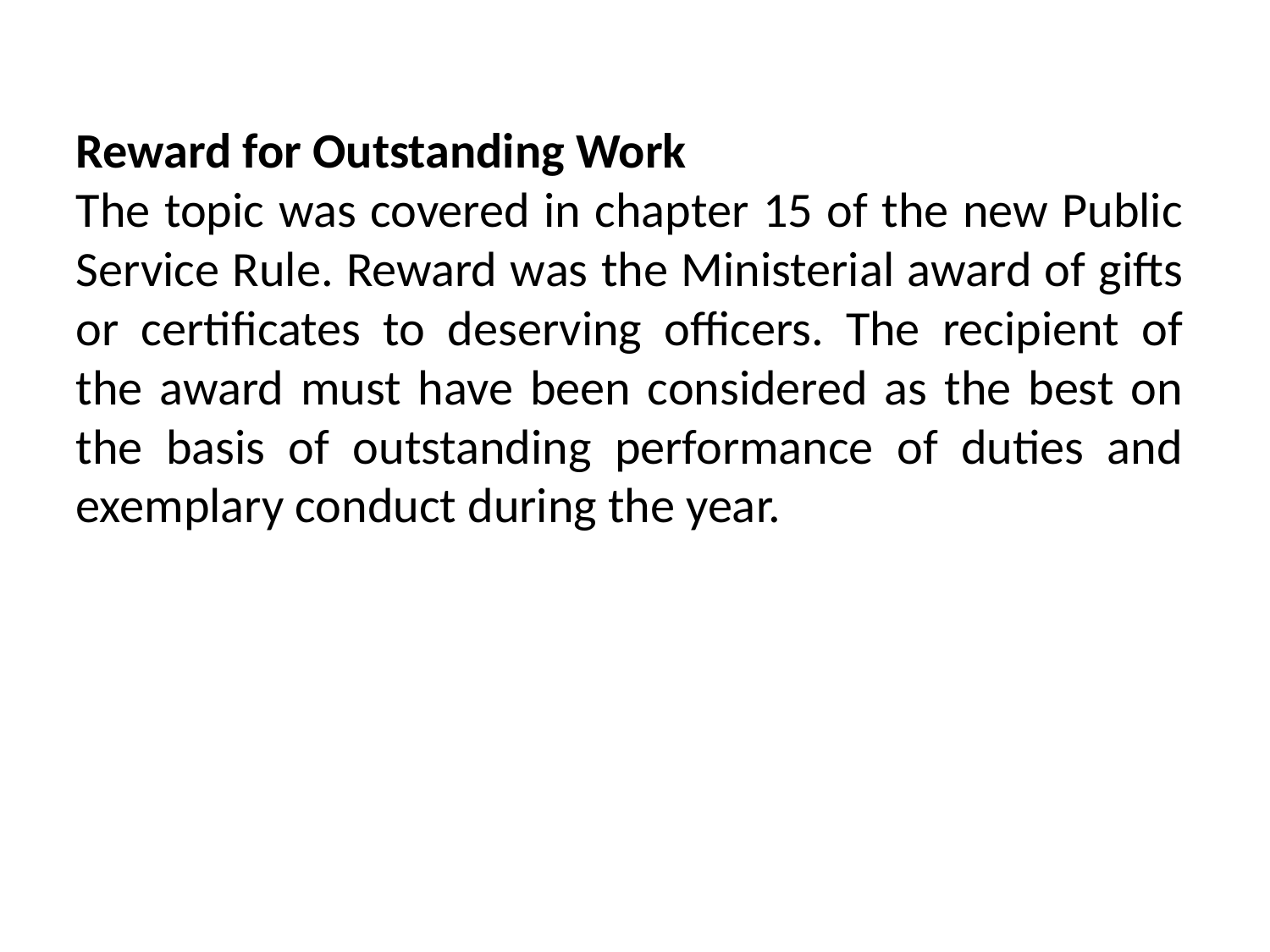

Reward for Outstanding Work
The topic was covered in chapter 15 of the new Public Service Rule. Reward was the Ministerial award of gifts or certificates to deserving officers. The recipient of the award must have been considered as the best on the basis of outstanding performance of duties and exemplary conduct during the year.